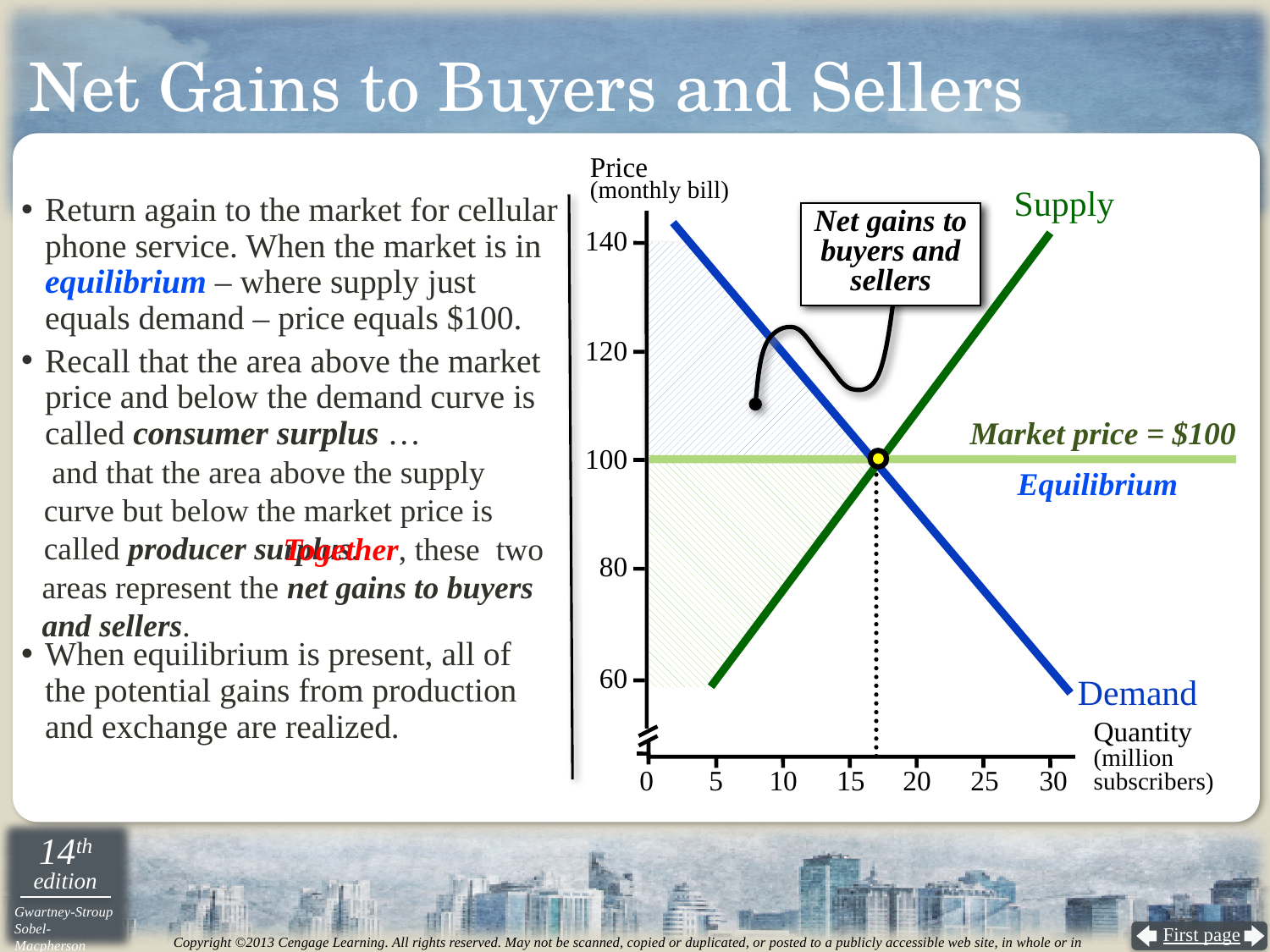

# Net Gains to Buyers and Sellers

Price
(monthly bill)
Supply
Return again to the market for cellular phone service. When the market is in equilibrium – where supply just equals demand – price equals $100.
Recall that the area above the market price and below the demand curve is called consumer surplus …

When equilibrium is present, all of the potential gains from production and exchange are realized.

Net gains to
buyers and
sellers

140

120

			                                  and that the area above the supply curve but below the market price is called producer surplus.
Market price = $100

100

Equilibrium

                                Together, these  two areas represent the net gains to buyers and sellers.
80

60
Demand

Quantity
(million
subscribers)

0
5
10
15
20
25
30